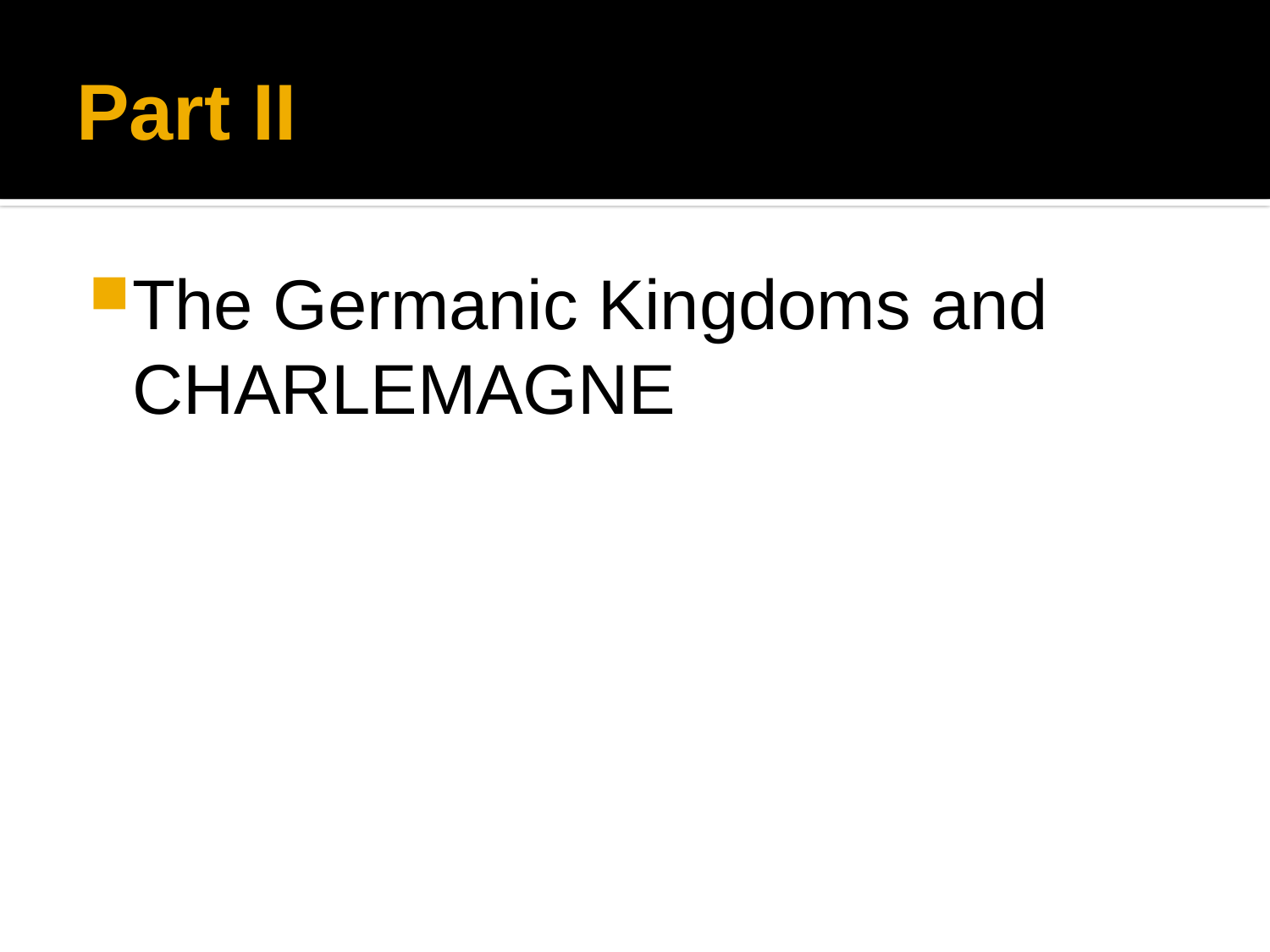

# Part II
The Germanic Kingdoms and CHARLEMAGNE